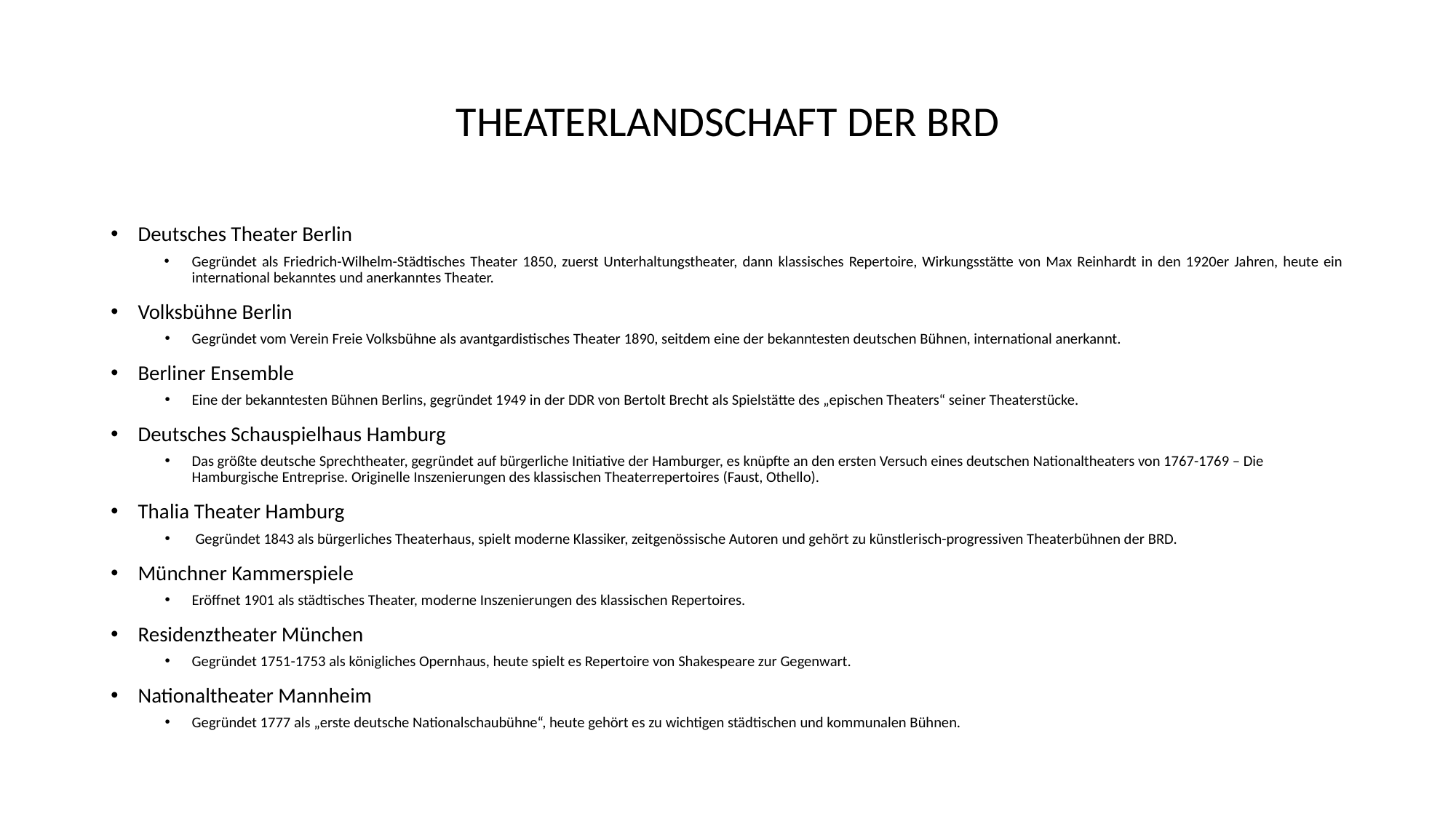

# THEATERLANDSCHAFT DER BRD
Deutsches Theater Berlin
Gegründet als Friedrich-Wilhelm-Städtisches Theater 1850, zuerst Unterhaltungstheater, dann klassisches Repertoire, Wirkungsstätte von Max Reinhardt in den 1920er Jahren, heute ein international bekanntes und anerkanntes Theater.
Volksbühne Berlin
Gegründet vom Verein Freie Volksbühne als avantgardistisches Theater 1890, seitdem eine der bekanntesten deutschen Bühnen, international anerkannt.
Berliner Ensemble
Eine der bekanntesten Bühnen Berlins, gegründet 1949 in der DDR von Bertolt Brecht als Spielstätte des „epischen Theaters“ seiner Theaterstücke.
Deutsches Schauspielhaus Hamburg
Das größte deutsche Sprechtheater, gegründet auf bürgerliche Initiative der Hamburger, es knüpfte an den ersten Versuch eines deutschen Nationaltheaters von 1767-1769 – Die Hamburgische Entreprise. Originelle Inszenierungen des klassischen Theaterrepertoires (Faust, Othello).
Thalia Theater Hamburg
 Gegründet 1843 als bürgerliches Theaterhaus, spielt moderne Klassiker, zeitgenössische Autoren und gehört zu künstlerisch-progressiven Theaterbühnen der BRD.
Münchner Kammerspiele
Eröffnet 1901 als städtisches Theater, moderne Inszenierungen des klassischen Repertoires.
Residenztheater München
Gegründet 1751-1753 als königliches Opernhaus, heute spielt es Repertoire von Shakespeare zur Gegenwart.
Nationaltheater Mannheim
Gegründet 1777 als „erste deutsche Nationalschaubühne“, heute gehört es zu wichtigen städtischen und kommunalen Bühnen.